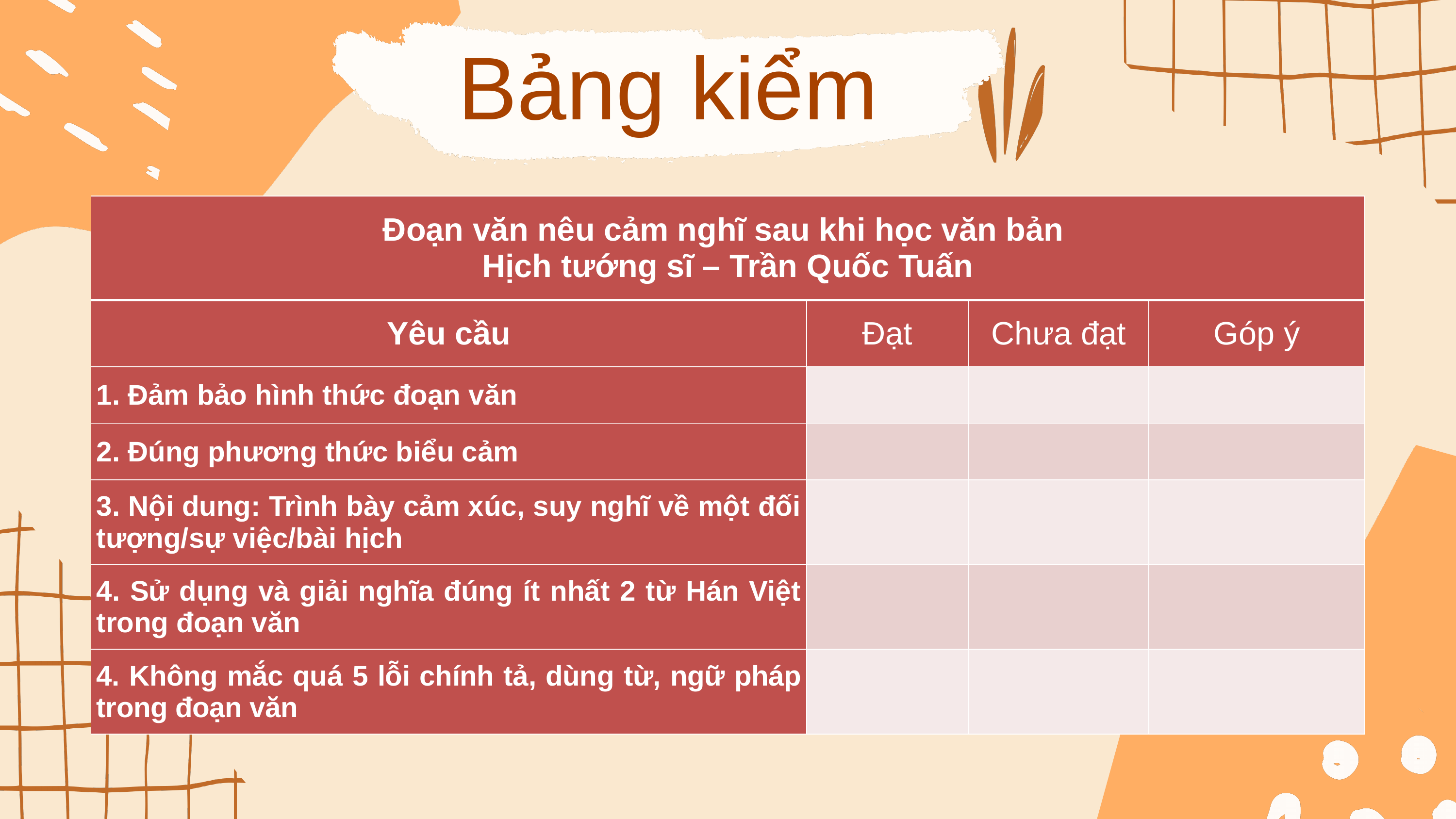

Bảng kiểm

| Đoạn văn nêu cảm nghĩ sau khi học văn bản Hịch tướng sĩ – Trần Quốc Tuấn |  |  |  |
| --- | --- | --- | --- |
| Yêu cầu | Đạt | Chưa đạt | Góp ý |
| 1. Đảm bảo hình thức đoạn văn |  |  |  |
| 2. Đúng phương thức biểu cảm |  |  |  |
| 3. Nội dung: Trình bày cảm xúc, suy nghĩ về một đối tượng/sự việc/bài hịch |  |  |  |
| 4. Sử dụng và giải nghĩa đúng ít nhất 2 từ Hán Việt trong đoạn văn |  |  |  |
| 4. Không mắc quá 5 lỗi chính tả, dùng từ, ngữ pháp trong đoạn văn |  |  |  |